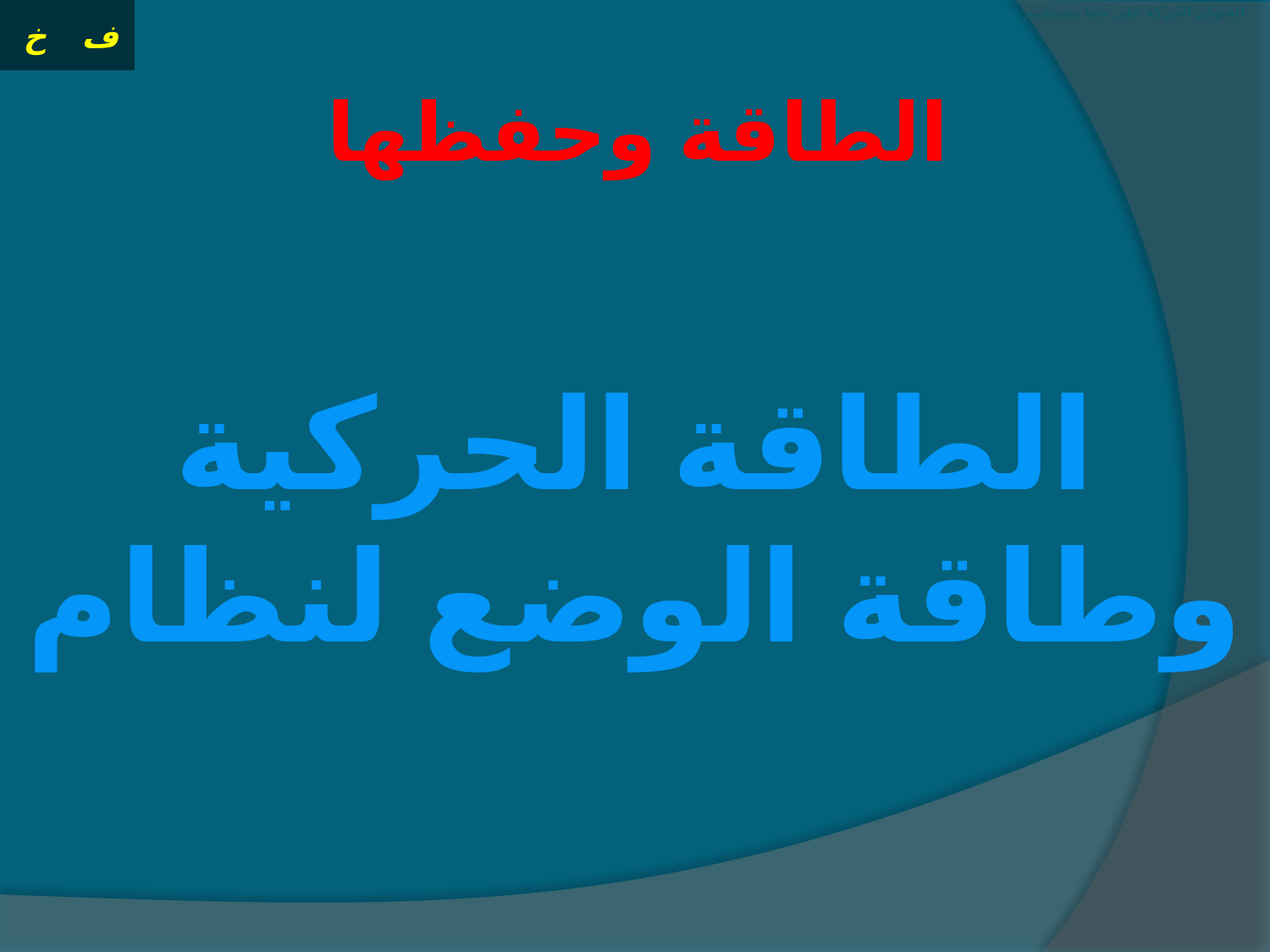

# العنوان الحركة على خط مستقيم
الطاقة وحفظها
الطاقة الحركية وطاقة الوضع لنظام